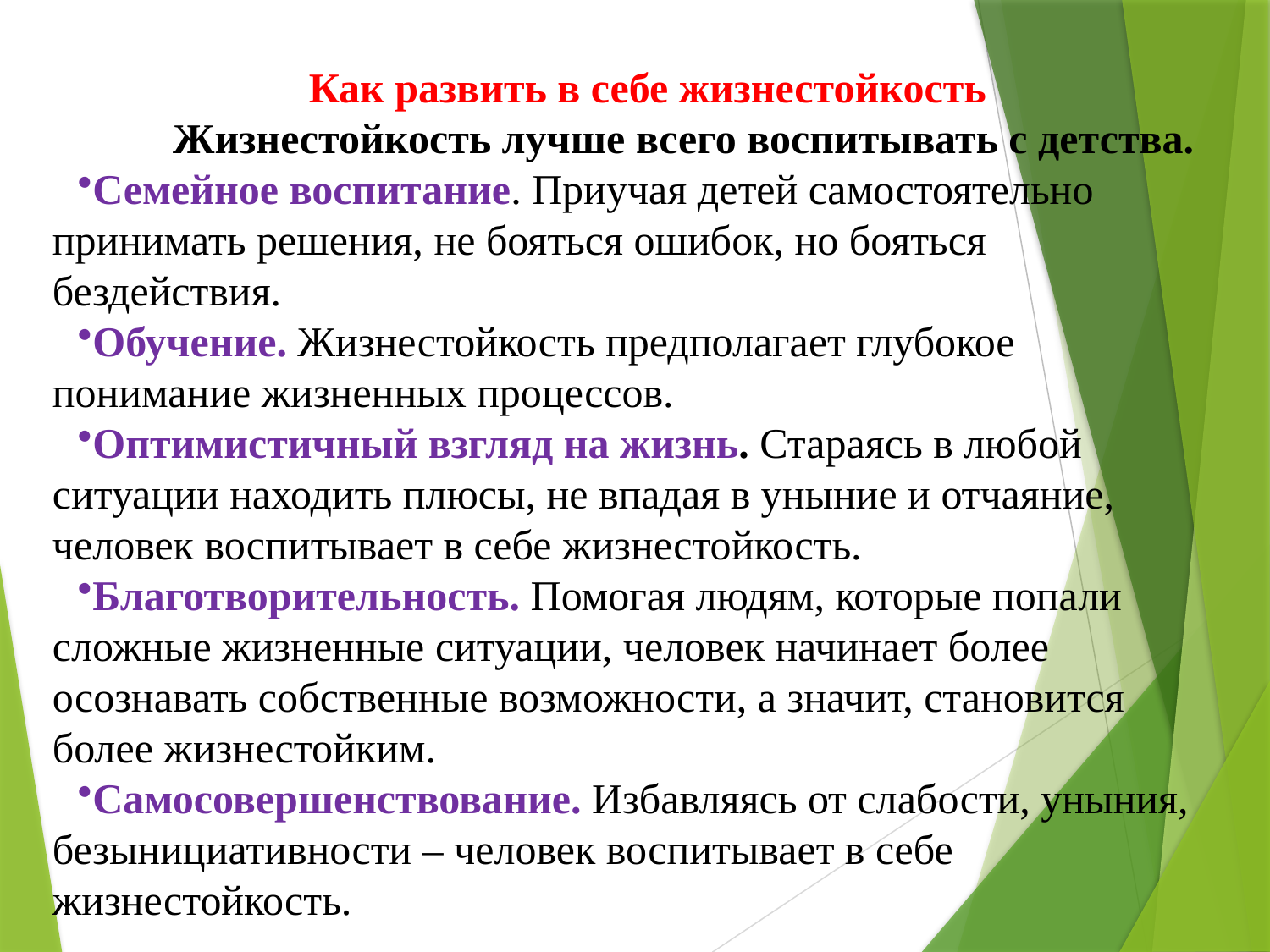

Как развить в себе жизнестойкость
         Жизнестойкость лучше всего воспитывать с детства.
Семейное воспитание. Приучая детей самостоятельно принимать решения, не бояться ошибок, но бояться бездействия.
Обучение. Жизнестойкость предполагает глубокое понимание жизненных процессов.
Оптимистичный взгляд на жизнь. Стараясь в любой ситуации находить плюсы, не впадая в уныние и отчаяние, человек воспитывает в себе жизнестойкость.
Благотворительность. Помогая людям, которые попали сложные жизненные ситуации, человек начинает более осознавать собственные возможности, а значит, становится более жизнестойким.
Самосовершенствование. Избавляясь от слабости, уныния, безынициативности – человек воспитывает в себе жизнестойкость.